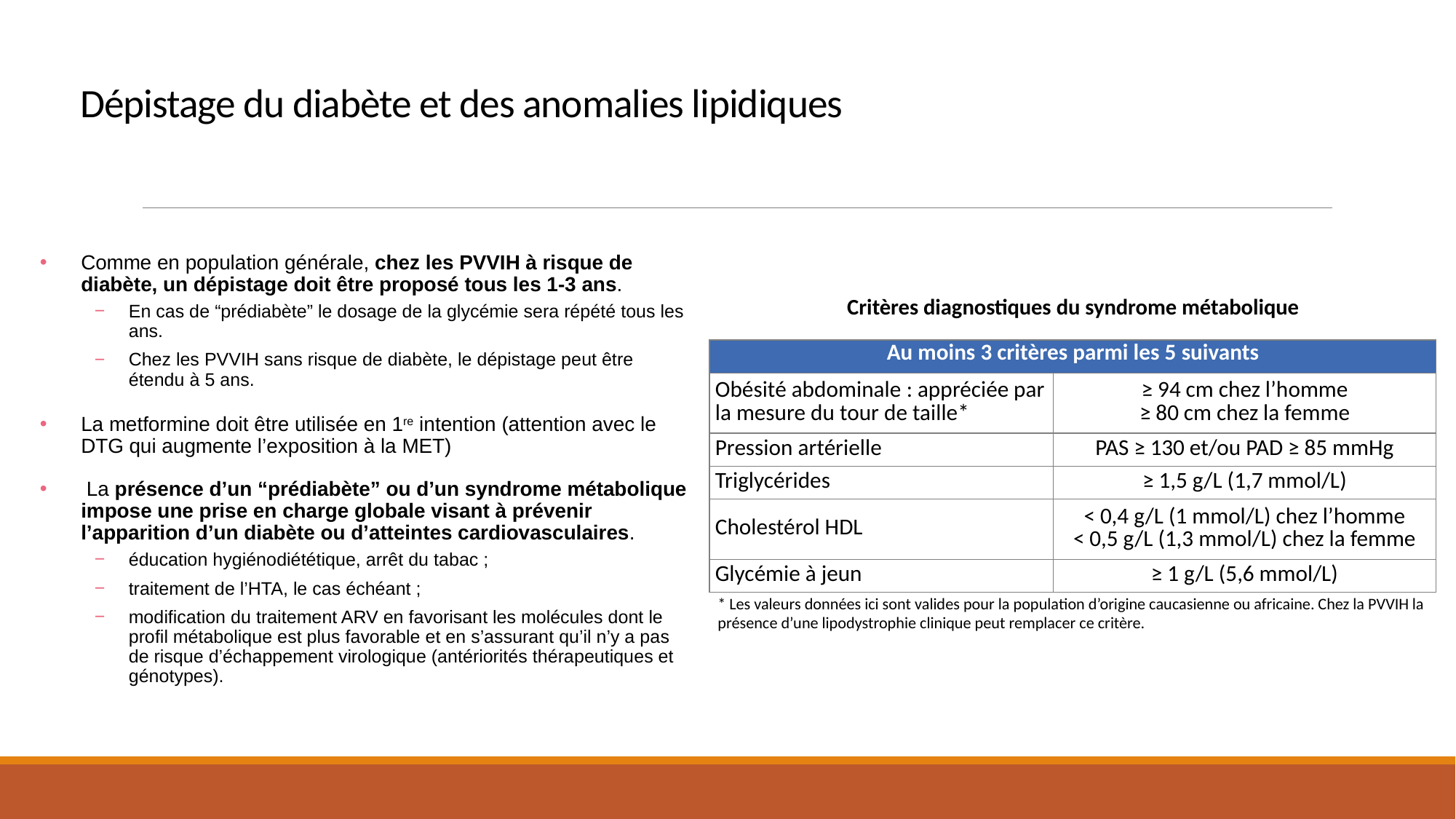

# Dépistage du diabète et des anomalies lipidiques
Comme en population générale, chez les PVVIH à risque de diabète, un dépistage doit être proposé tous les 1-3 ans.
En cas de “prédiabète” le dosage de la glycémie sera répété tous les ans.
Chez les PVVIH sans risque de diabète, le dépistage peut être étendu à 5 ans.
La metformine doit être utilisée en 1re intention (attention avec le DTG qui augmente l’exposition à la MET)
 La présence d’un “prédiabète” ou d’un syndrome métabolique impose une prise en charge globale visant à prévenir l’apparition d’un diabète ou d’atteintes cardiovasculaires.
éducation hygiénodiététique, arrêt du tabac ;
traitement de l’HTA, le cas échéant ;
modification du traitement ARV en favorisant les molécules dont le profil métabolique est plus favorable et en s’assurant qu’il n’y a pas de risque d’échappement virologique (antériorités thérapeutiques et génotypes).

Critères diagnostiques du syndrome métabolique
| Au moins 3 critères parmi les 5 suivants |  |
| --- | --- |
| Obésité abdominale : appréciée par la mesure du tour de taille\* | ≥ 94 cm chez l’homme ≥ 80 cm chez la femme |
| Pression artérielle | PAS ≥ 130 et/ou PAD ≥ 85 mmHg |
| Triglycérides | ≥ 1,5 g/L (1,7 mmol/L) |
| Cholestérol HDL | < 0,4 g/L (1 mmol/L) chez l’homme < 0,5 g/L (1,3 mmol/L) chez la femme |
| Glycémie à jeun | ≥ 1 g/L (5,6 mmol/L) |
* Les valeurs données ici sont valides pour la population d’origine caucasienne ou africaine. Chez la PVVIH la présence d’une lipodystrophie clinique peut remplacer ce critère.